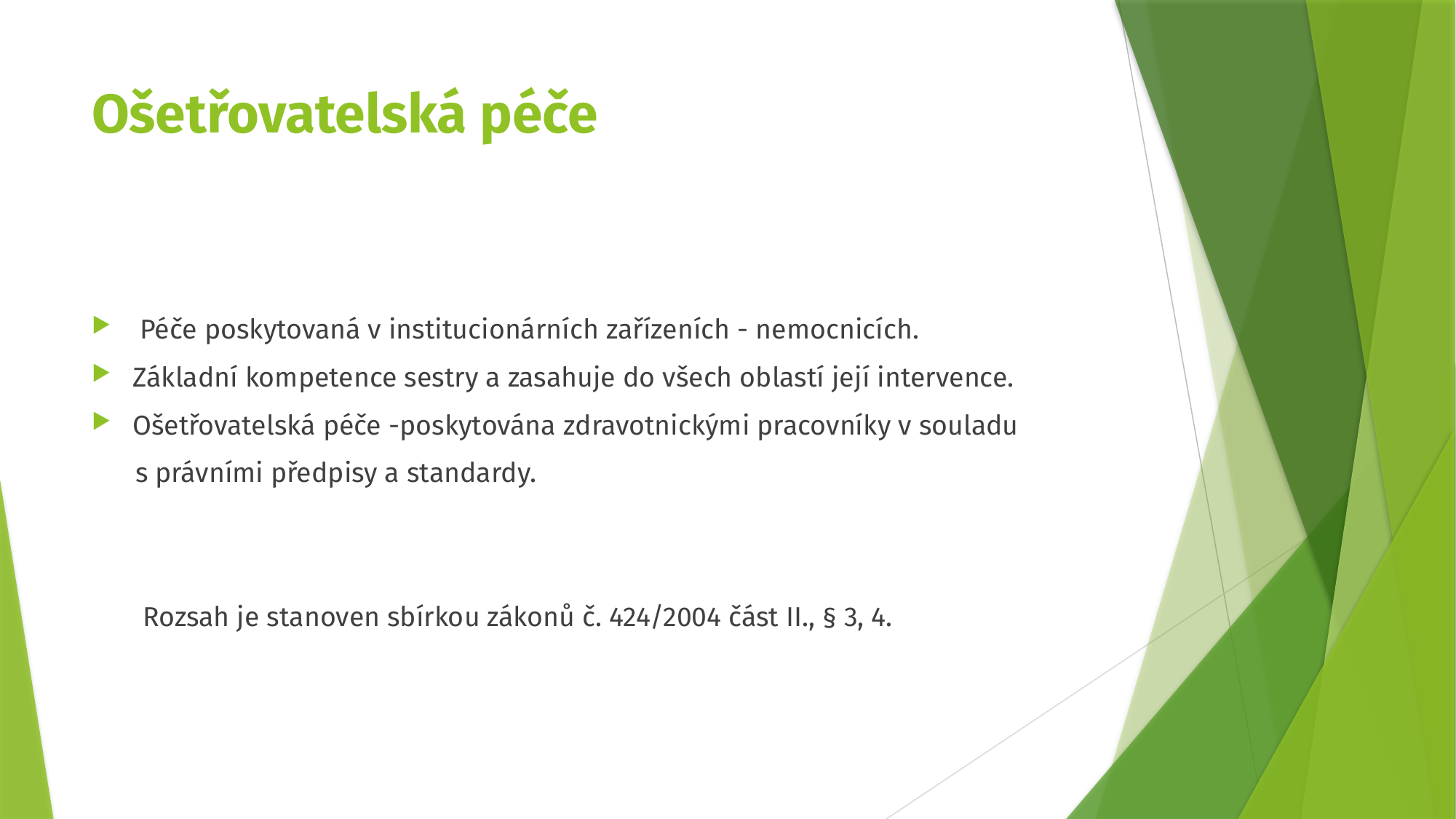

# Ošetřovatelská péče

 Péče poskytovaná v institucionárních zařízeních - nemocnicích.
Základní kompetence sestry a zasahuje do všech oblastí její intervence.
Ošetřovatelská péče -poskytována zdravotnickými pracovníky v souladu
      s právními předpisy a standardy.

       Rozsah je stanoven sbírkou zákonů č. 424/2004 část II., § 3, 4.